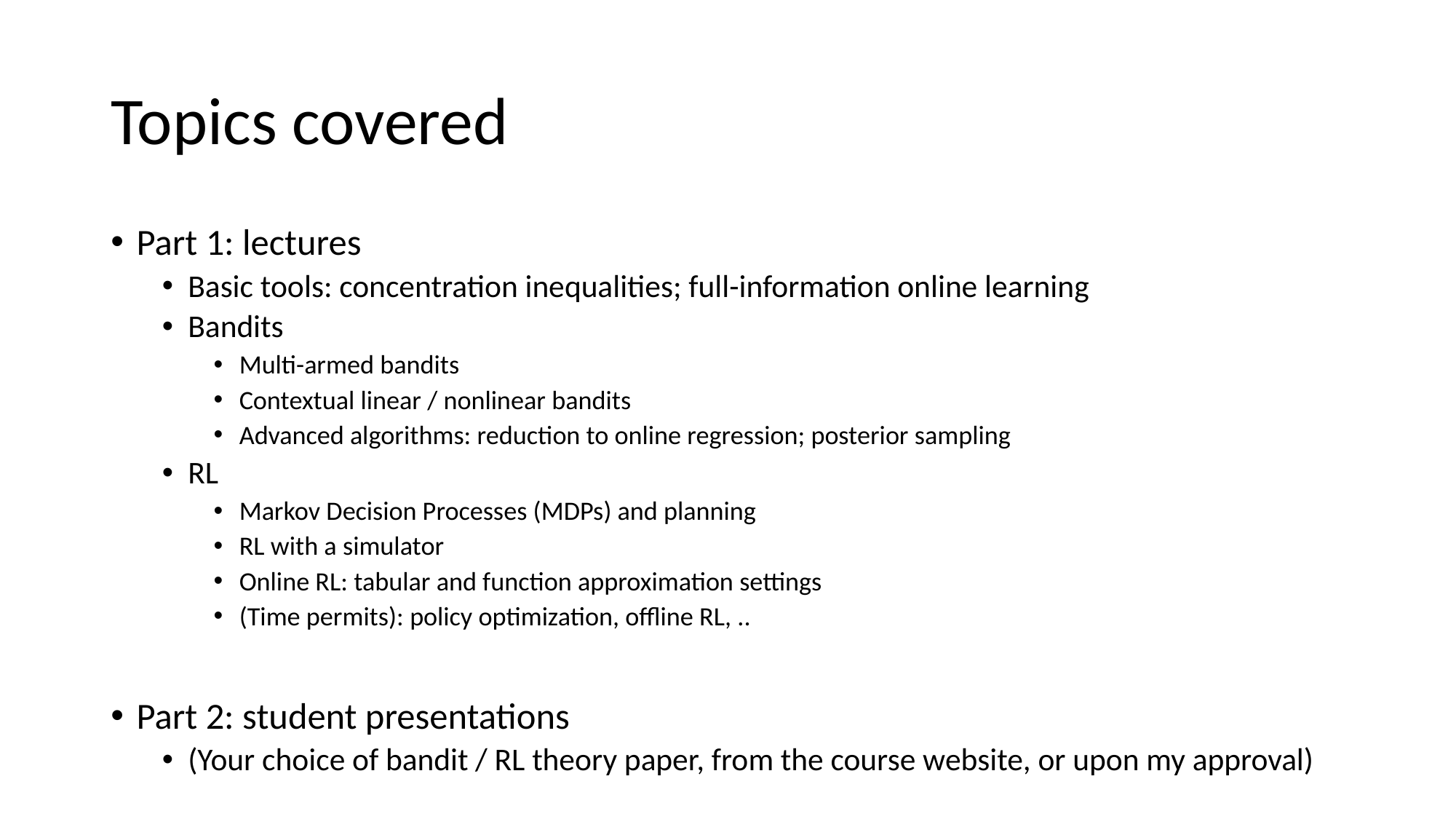

# Topics covered
Part 1: lectures
Basic tools: concentration inequalities; full-information online learning
Bandits
Multi-armed bandits
Contextual linear / nonlinear bandits
Advanced algorithms: reduction to online regression; posterior sampling
RL
Markov Decision Processes (MDPs) and planning
RL with a simulator
Online RL: tabular and function approximation settings
(Time permits): policy optimization, offline RL, ..

Part 2: student presentations
(Your choice of bandit / RL theory paper, from the course website, or upon my approval)